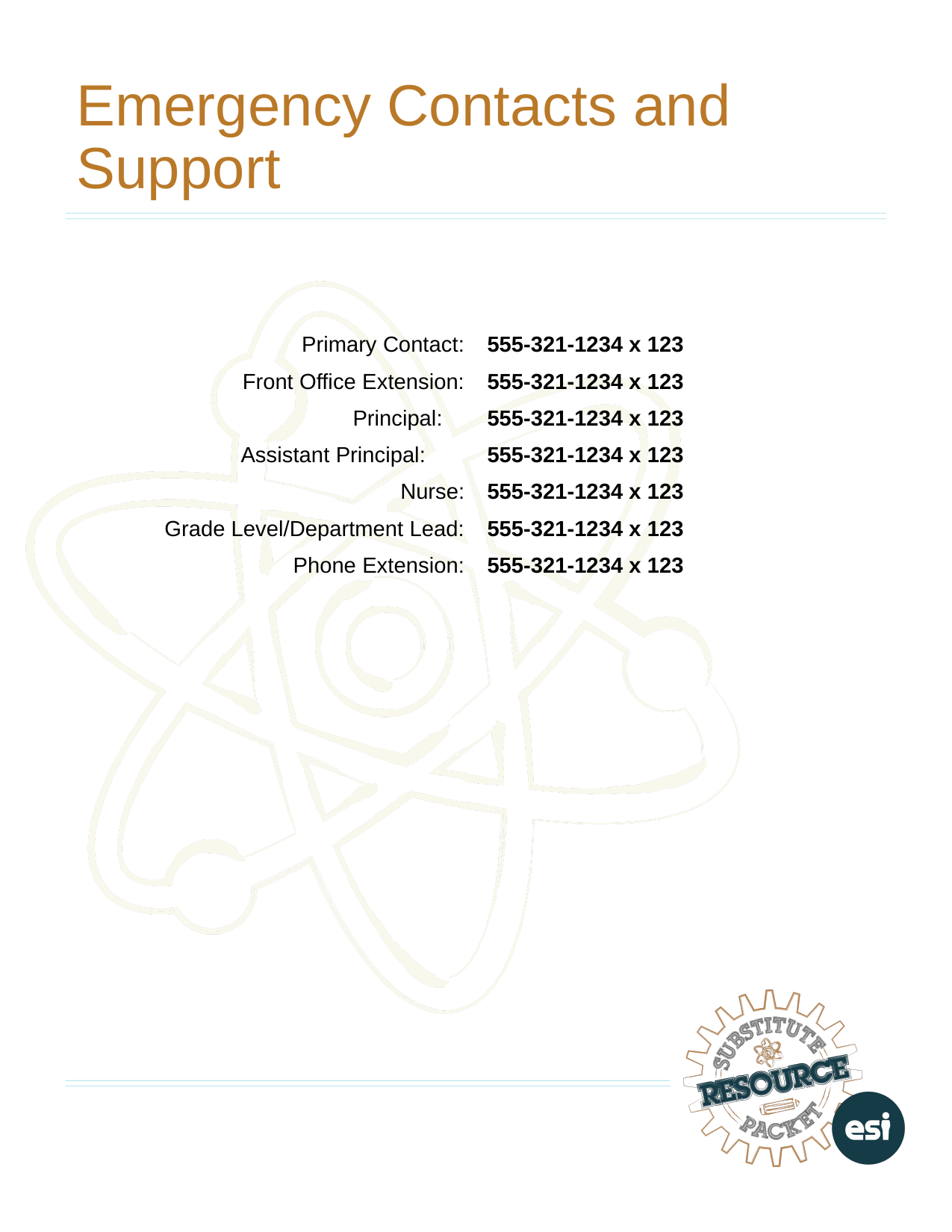

# Emergency Contacts and Support
Primary Contact:
Front Office Extension:
Principal:
Assistant Principal:
Nurse:
Grade Level/Department Lead:
Phone Extension:

555-321-1234 x 123
555-321-1234 x 123
555-321-1234 x 123
555-321-1234 x 123
555-321-1234 x 123
555-321-1234 x 123
555-321-1234 x 123